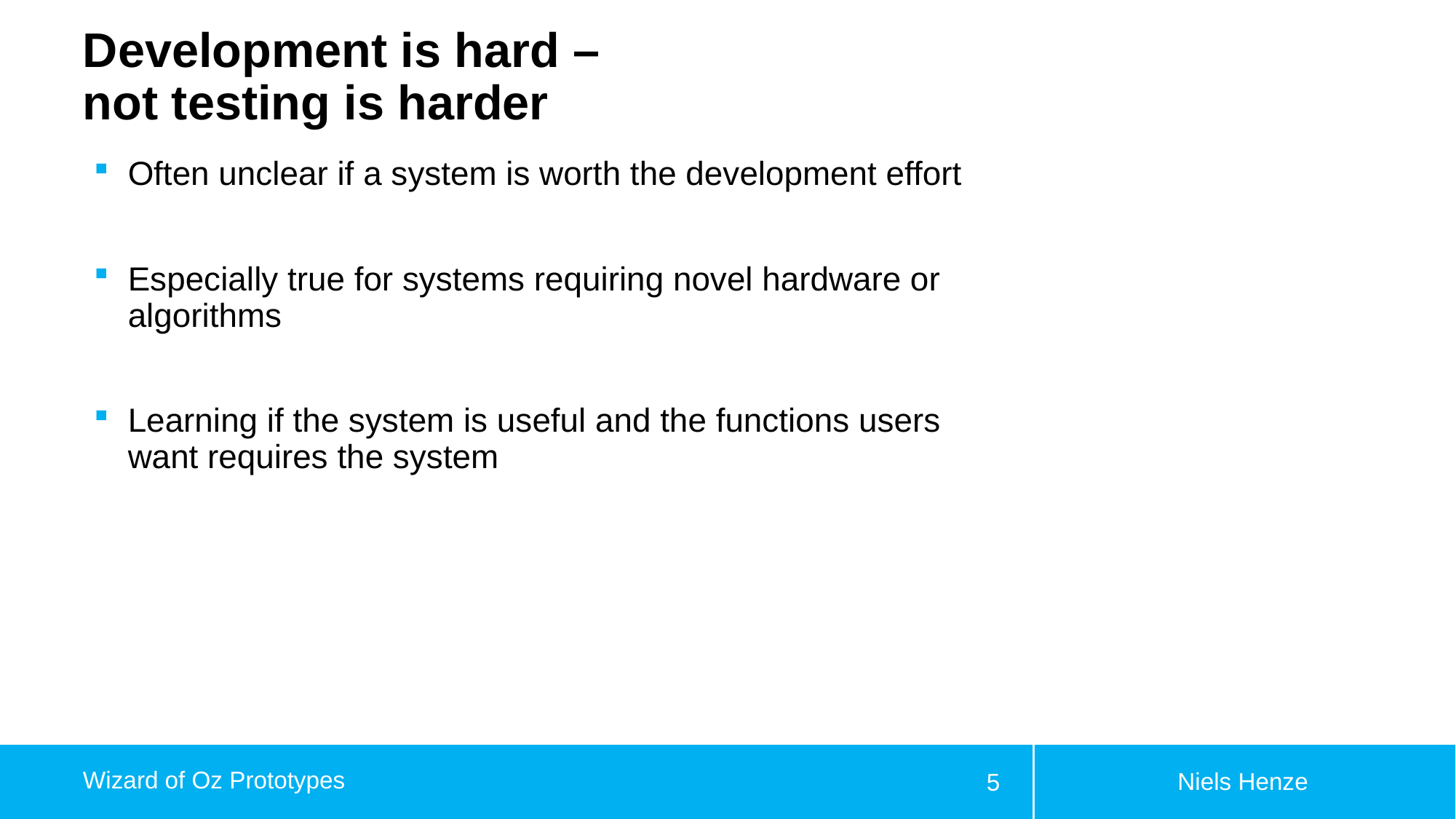

# Development is hard – not testing is harder
Often unclear if a system is worth the development effort

Especially true for systems requiring novel hardware or algorithms

Learning if the system is useful and the functions users want requires the system

Niels Henze
Wizard of Oz Prototypes
5